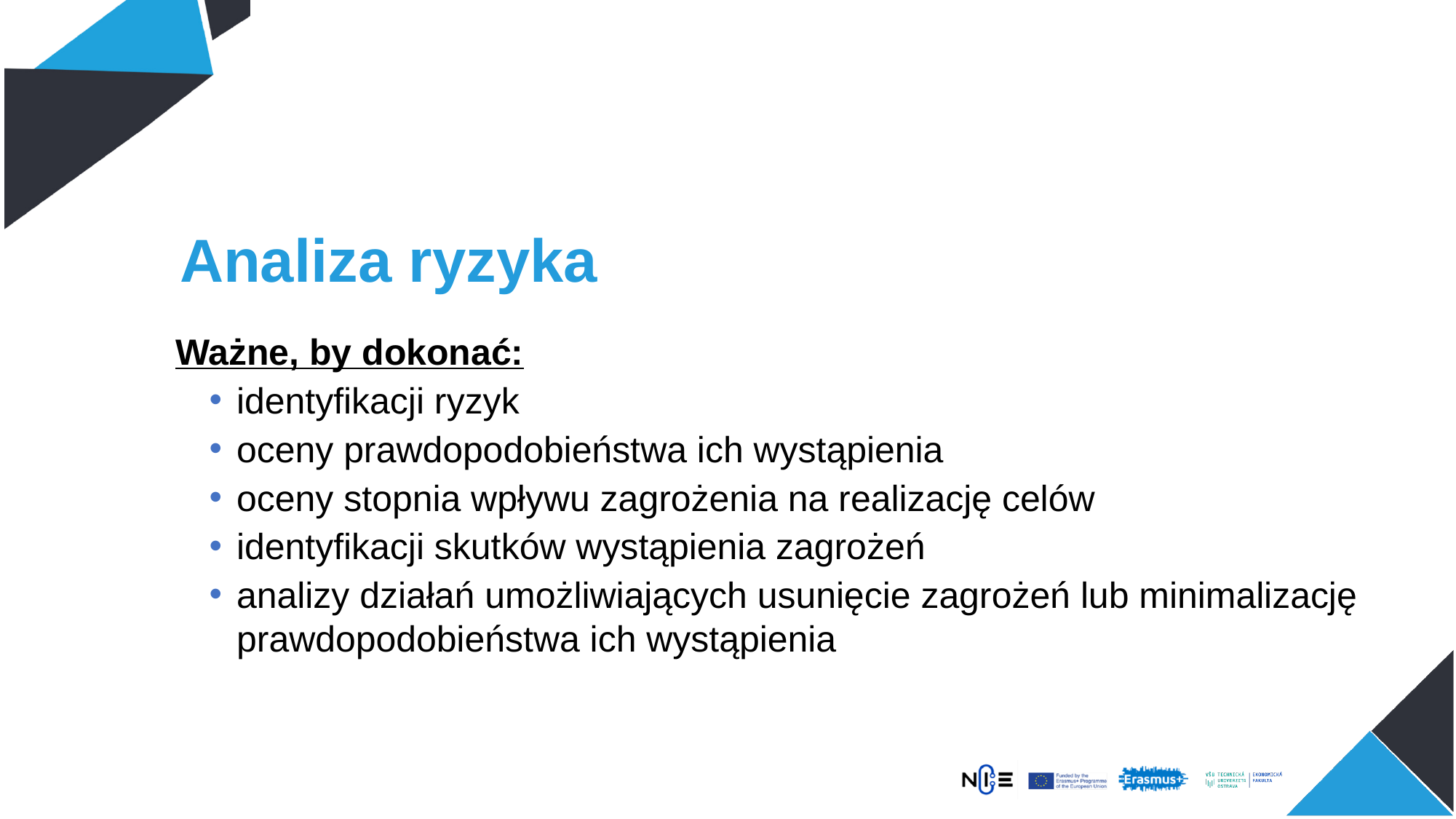

# Analiza ryzyka
Ważne, by dokonać:
identyfikacji ryzyk
oceny prawdopodobieństwa ich wystąpienia
oceny stopnia wpływu zagrożenia na realizację celów
identyfikacji skutków wystąpienia zagrożeń
analizy działań umożliwiających usunięcie zagrożeń lub minimalizację prawdopodobieństwa ich wystąpienia